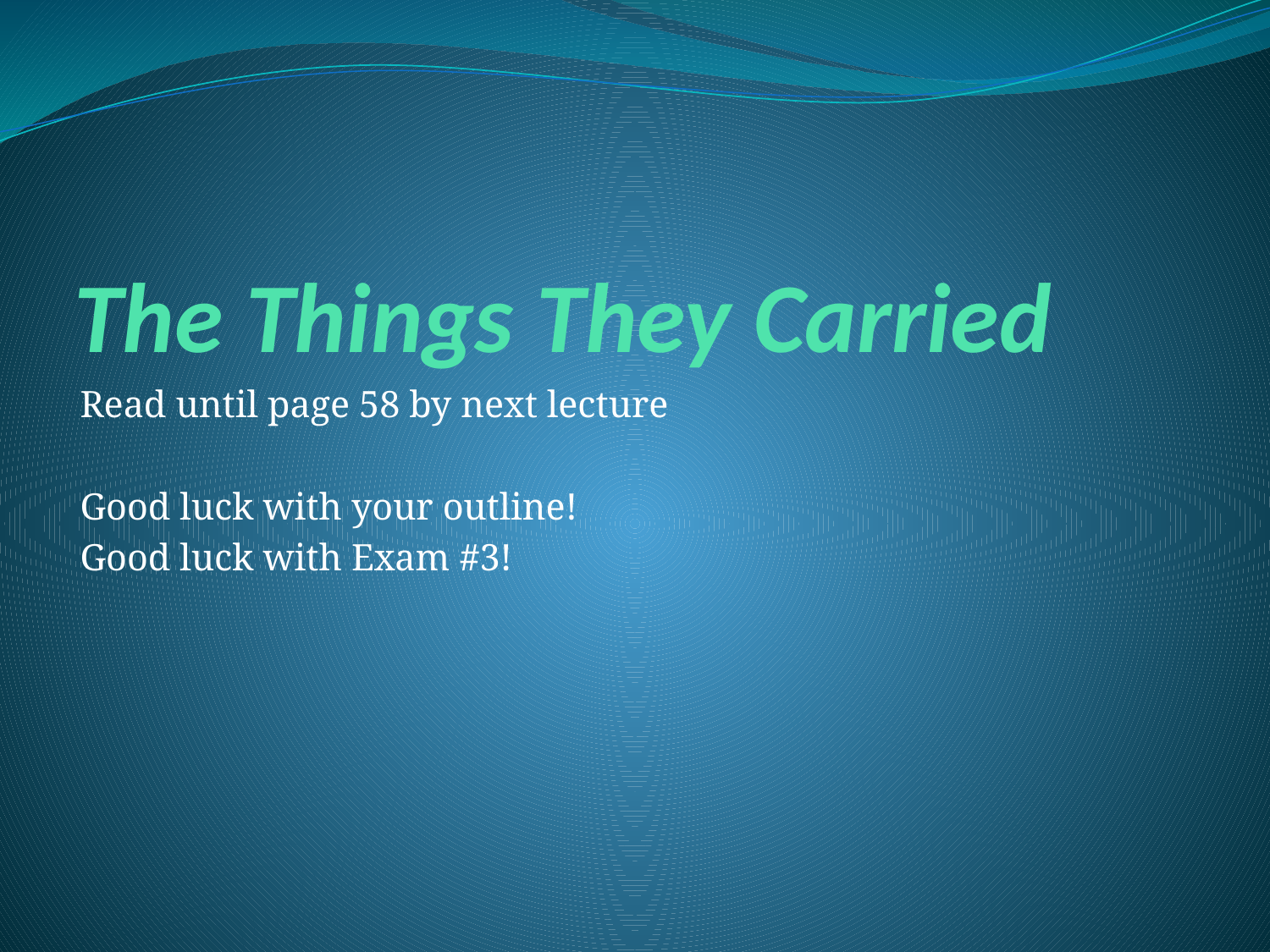

# The Things They Carried
Read until page 58 by next lecture

Good luck with your outline!
Good luck with Exam #3!